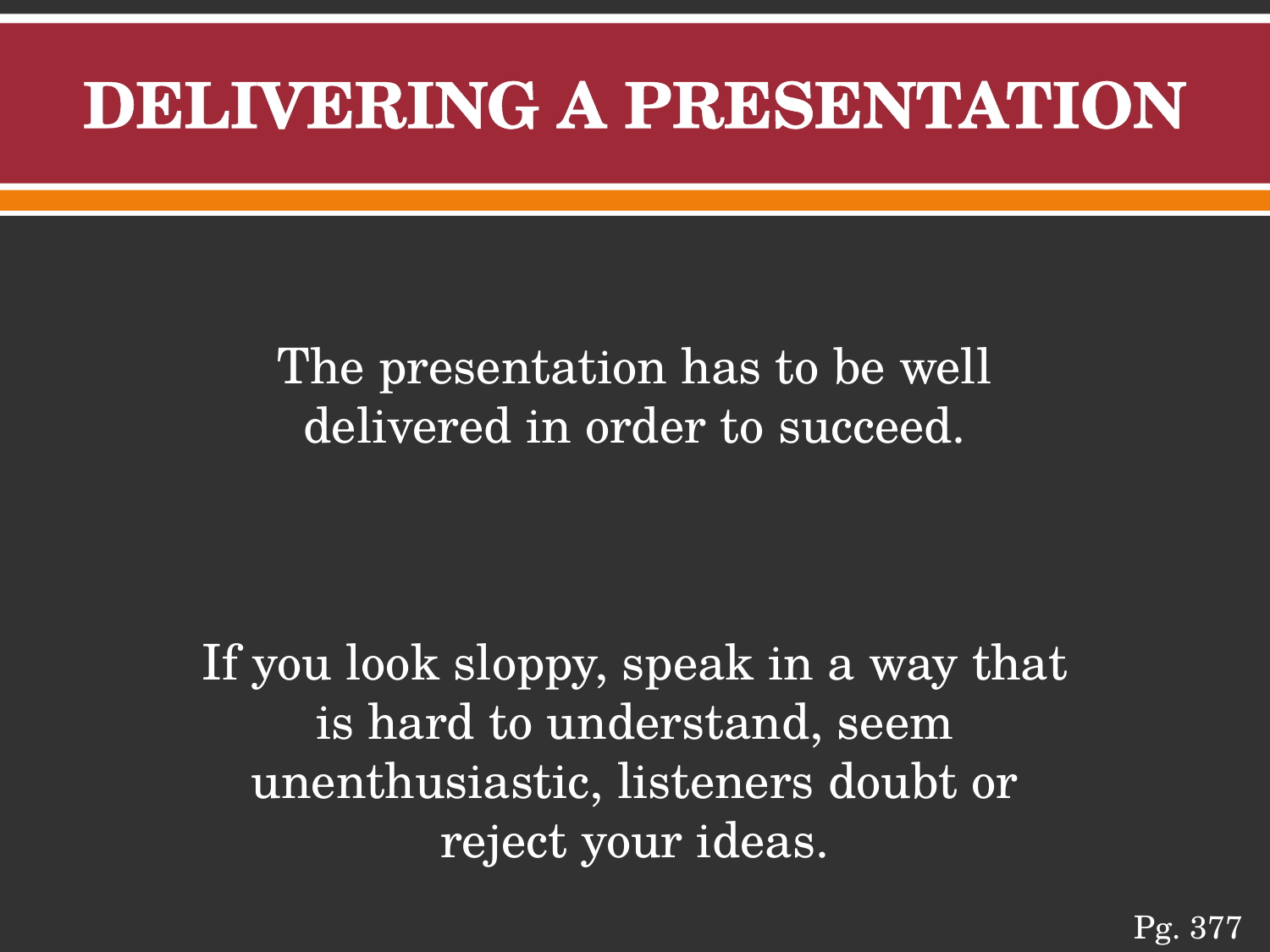

# DELIVERING A PRESENTATION
The presentation has to be well delivered in order to succeed.

If you look sloppy, speak in a way that is hard to understand, seem unenthusiastic, listeners doubt or reject your ideas.
Pg. 377